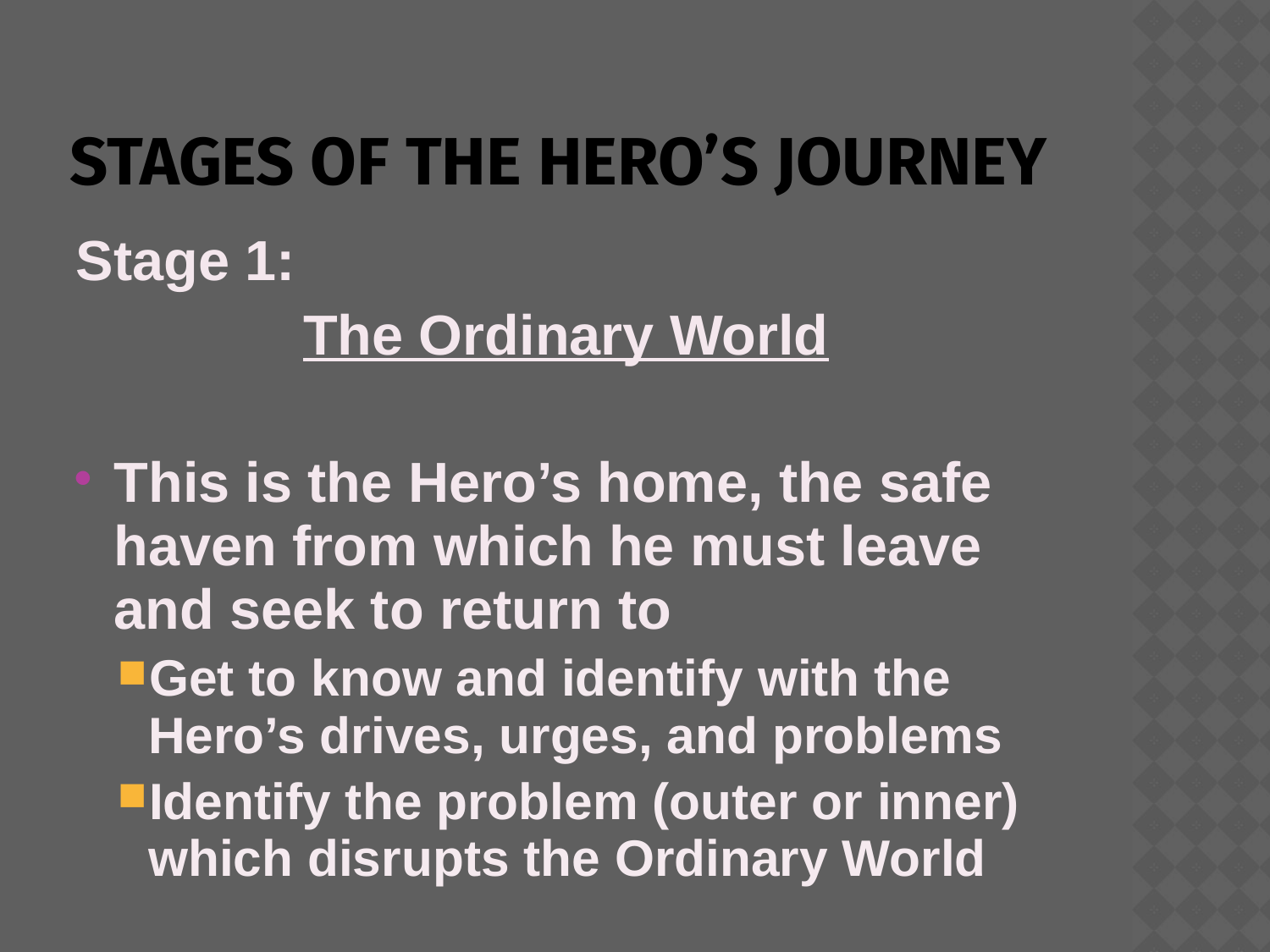

# Stages of the Hero’s Journey
Stage 1:
The Ordinary World

This is the Hero’s home, the safe haven from which he must leave and seek to return to
Get to know and identify with the Hero’s drives, urges, and problems
Identify the problem (outer or inner) which disrupts the Ordinary World